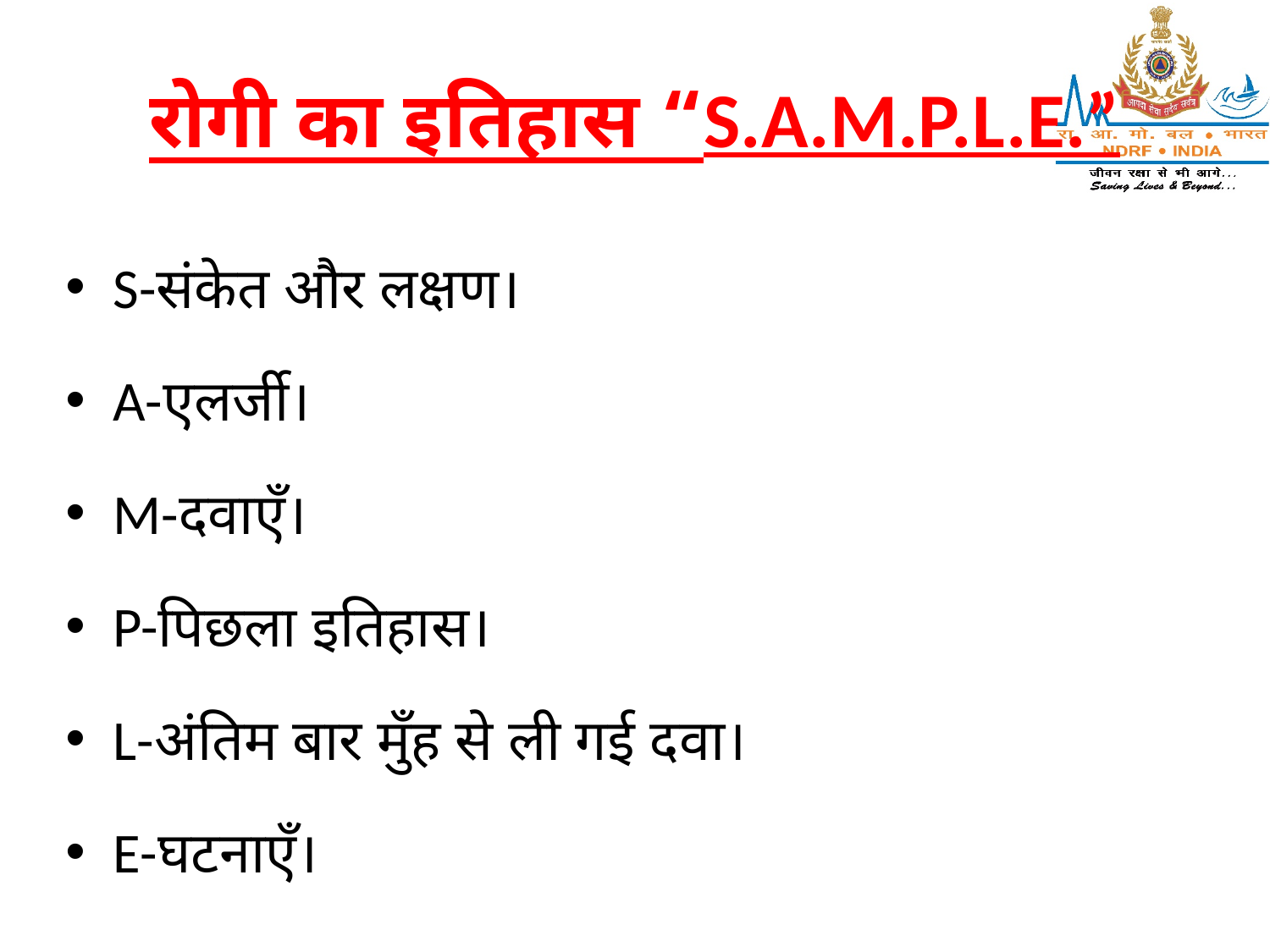

# रोगी का इतिहास “S.A.M.P.L.E.”
S-संकेत और लक्षण।
A-एलर्जी।
M-दवाएँ।
P-पिछला इतिहास।
L-अंतिम बार मुँह से ली गई दवा।
E-घटनाएँ।